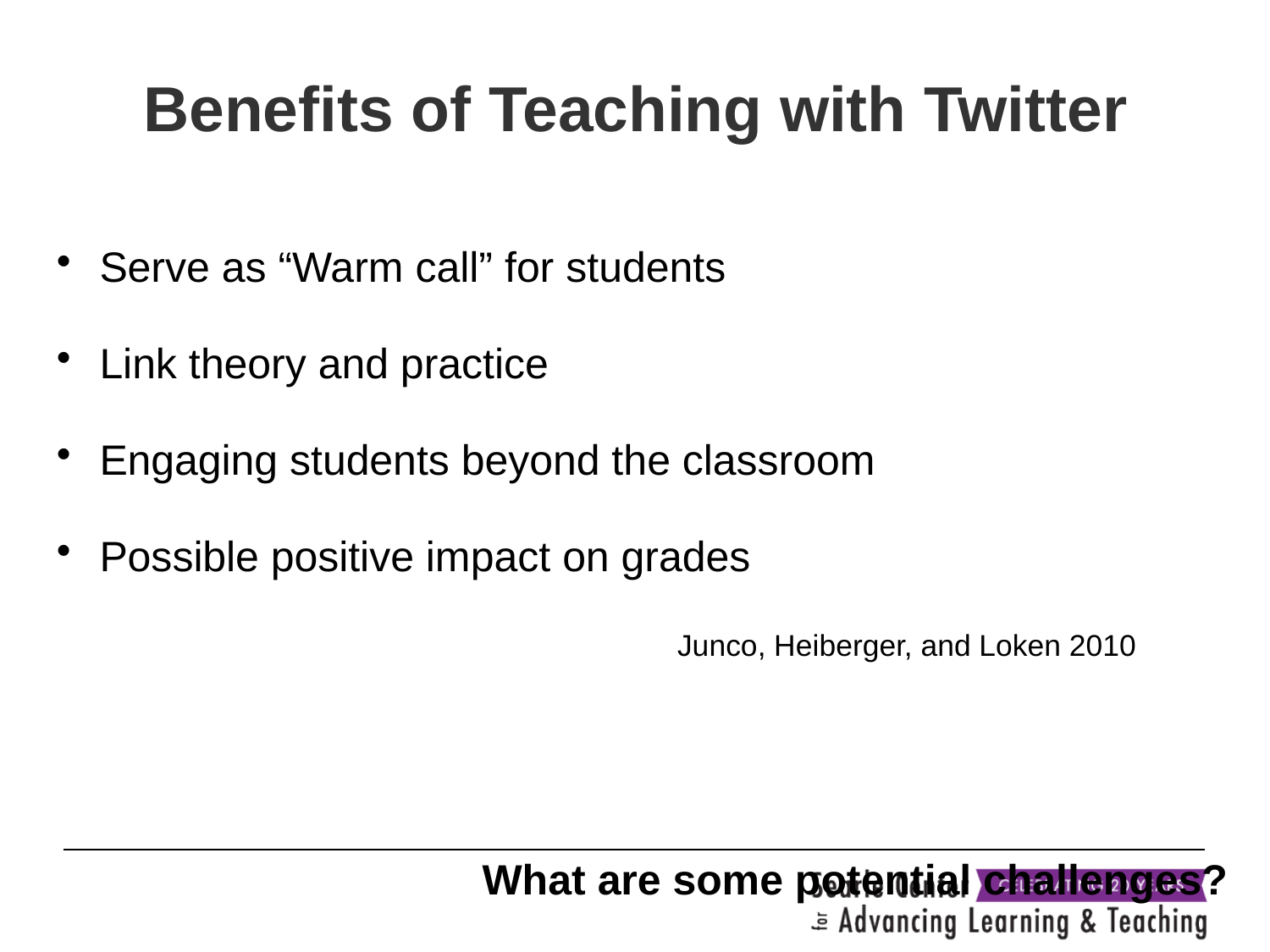

# Benefits of Teaching with Twitter
Serve as “Warm call” for students

Link theory and practice

Engaging students beyond the classroom

Possible positive impact on grades

					Junco, Heiberger, and Loken 2010

What are some potential challenges?